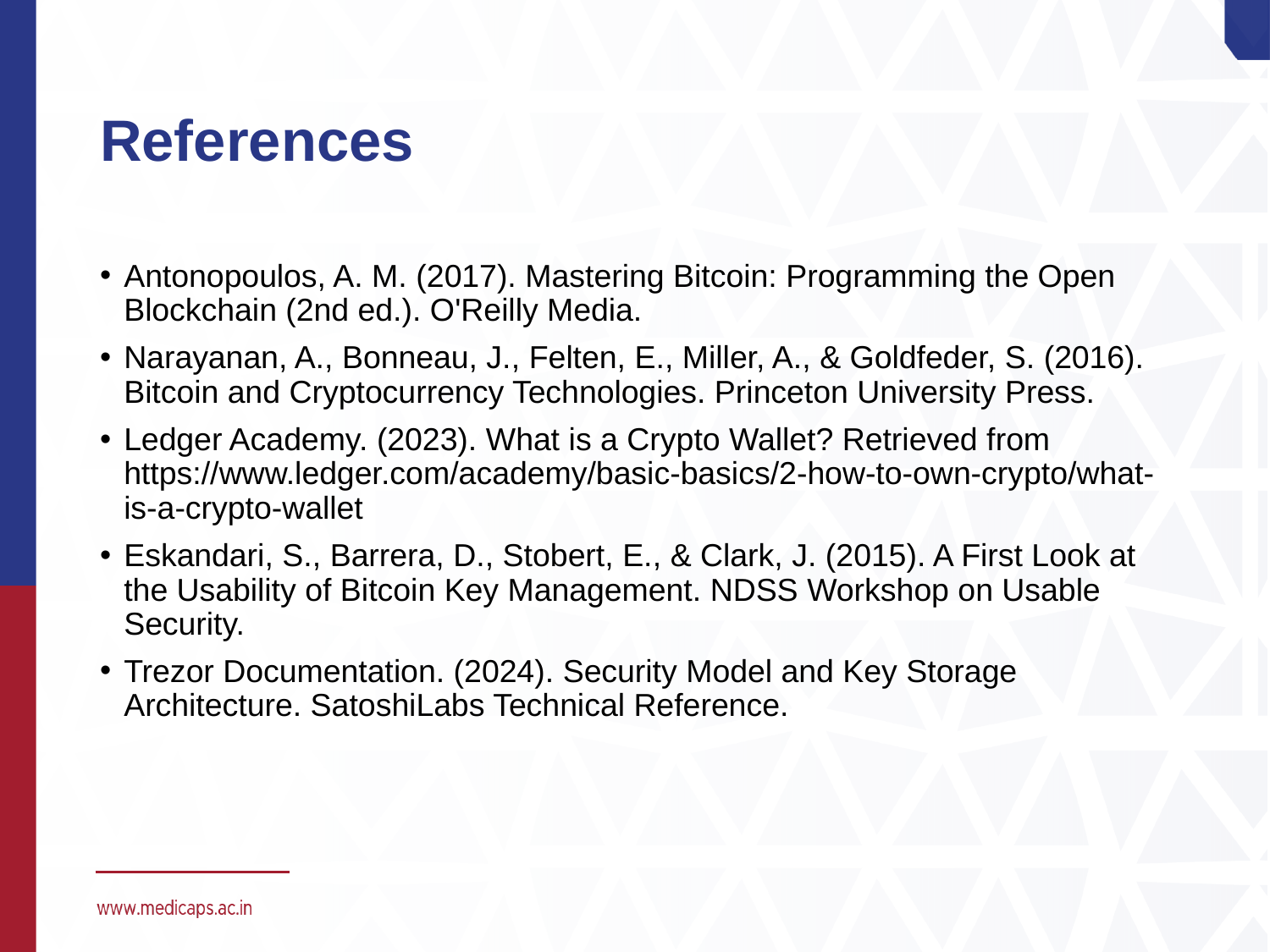

# References
Antonopoulos, A. M. (2017). Mastering Bitcoin: Programming the Open Blockchain (2nd ed.). O'Reilly Media.
Narayanan, A., Bonneau, J., Felten, E., Miller, A., & Goldfeder, S. (2016). Bitcoin and Cryptocurrency Technologies. Princeton University Press.
Ledger Academy. (2023). What is a Crypto Wallet? Retrieved from https://www.ledger.com/academy/basic-basics/2-how-to-own-crypto/what-is-a-crypto-wallet
Eskandari, S., Barrera, D., Stobert, E., & Clark, J. (2015). A First Look at the Usability of Bitcoin Key Management. NDSS Workshop on Usable Security.
Trezor Documentation. (2024). Security Model and Key Storage Architecture. SatoshiLabs Technical Reference.